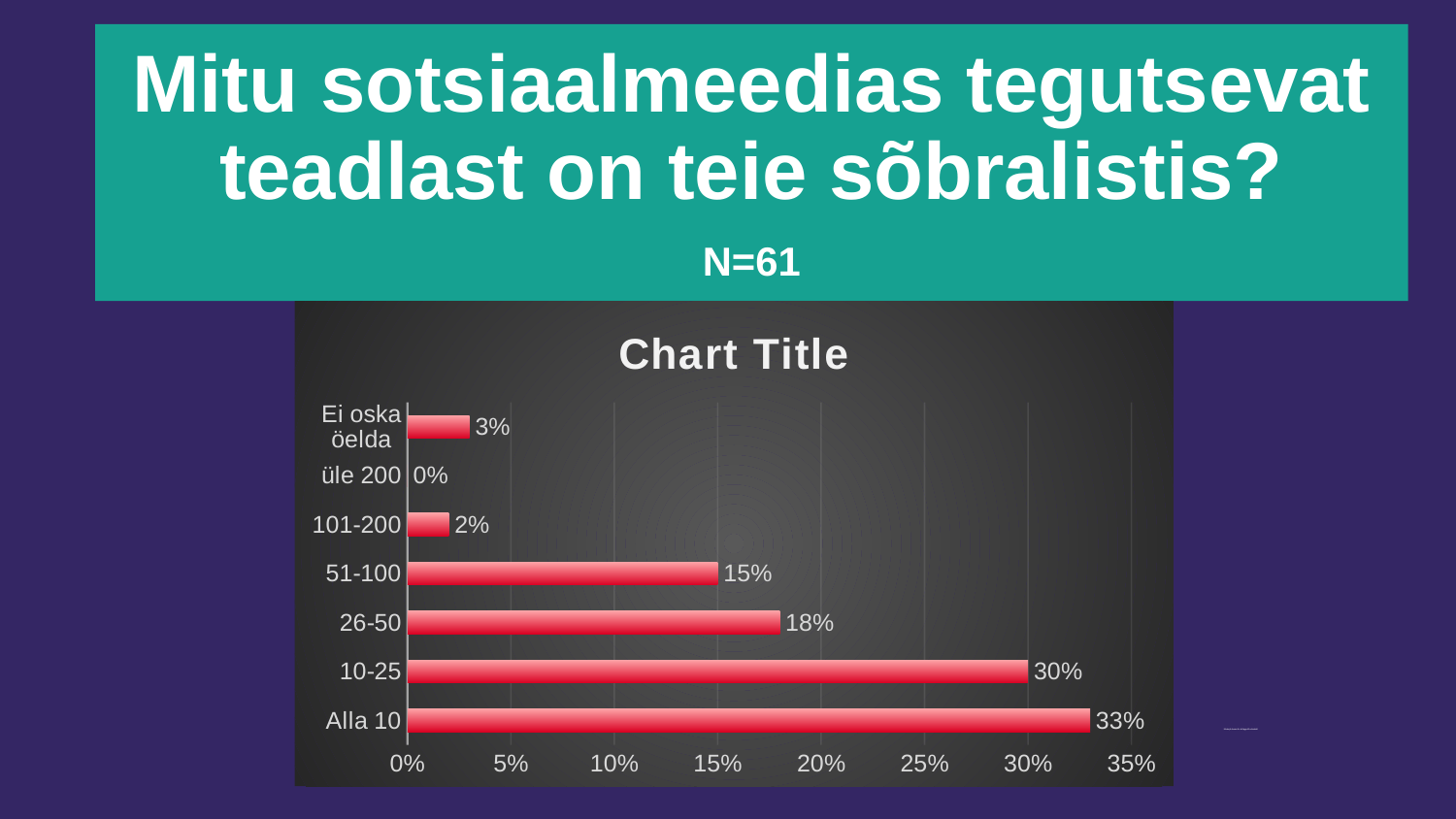

Mitu sotsiaalmeedias tegutsevat teadlast on teie sõbralistis?
N=61

### Chart:

| Category |  |
|---|---|
| Alla 10 | 0.33 |
| 10-25 | 0.3 |
| 26-50 | 0.18 |
| 51-100 | 0.15 |
| 101-200 | 0.02 |
| üle 200 | 0.0 |
| Ei oska öelda | 0.03 |